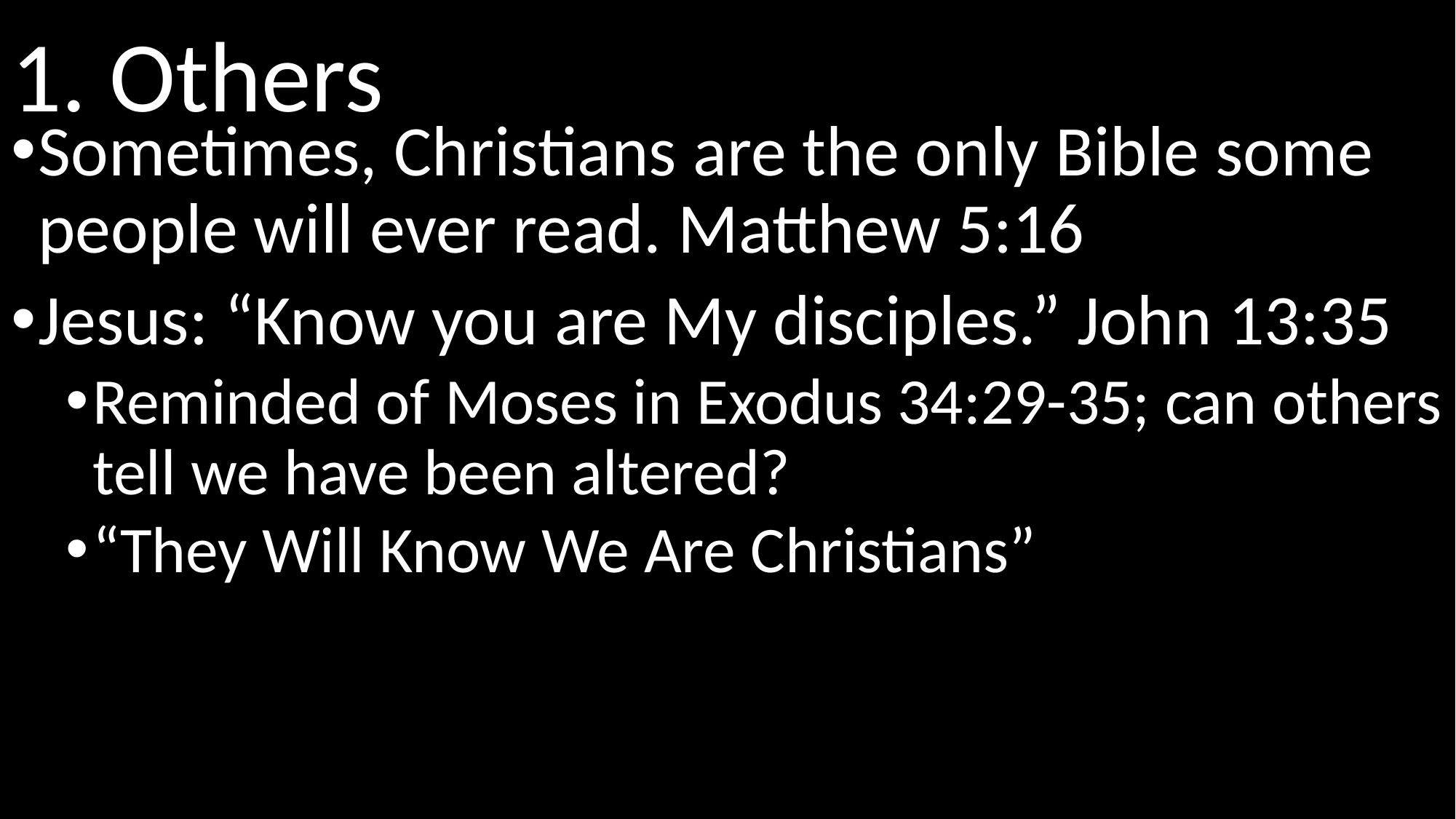

# 1. Others
Sometimes, Christians are the only Bible some people will ever read. Matthew 5:16
Jesus: “Know you are My disciples.” John 13:35
Reminded of Moses in Exodus 34:29-35; can others tell we have been altered?
“They Will Know We Are Christians”